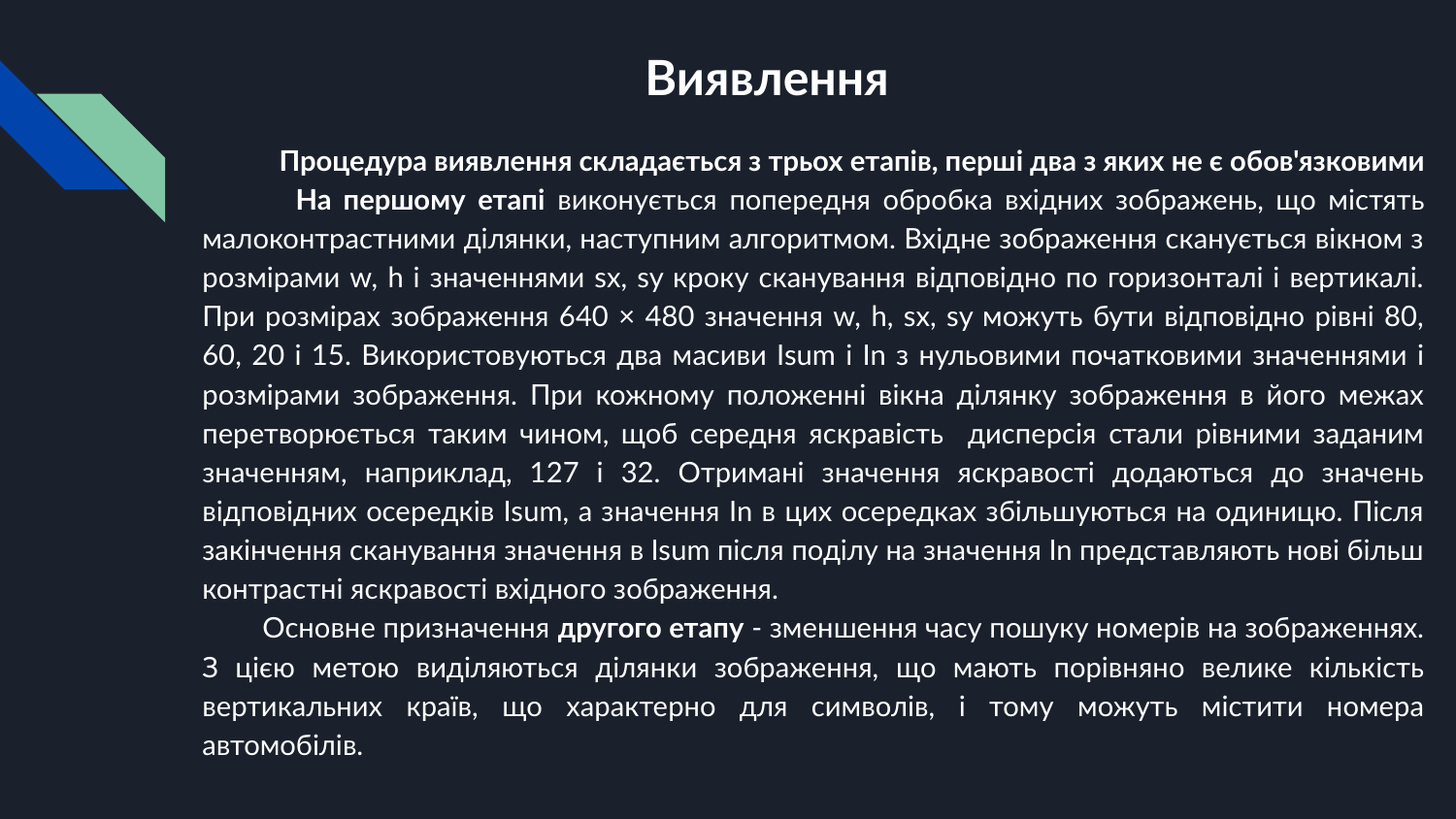

# Виявлення
            Процедура виявлення складається з трьох етапів, перші два з яких не є обов'язковими
        На першому етапі виконується попередня обробка вхідних зображень, що містять малоконтрастними ділянки, наступним алгоритмом. Вхідне зображення сканується вікном з розмірами w, h і значеннями sx, sy кроку сканування відповідно по горизонталі і вертикалі. При розмірах зображення 640 × 480 значення w, h, sx, sy можуть бути відповідно рівні 80, 60, 20 і 15. Використовуються два масиви Isum і In з нульовими початковими значеннями і розмірами зображення. При кожному положенні вікна ділянку зображення в його межах перетворюється таким чином, щоб середня яскравість  дисперсія стали рівними заданим значенням, наприклад, 127 і 32. Отримані значення яскравості додаються до значень відповідних осередків Isum, а значення In в цих осередках збільшуються на одиницю. Після закінчення сканування значення в Isum після поділу на значення In представляють нові більш контрастні яскравості вхідного зображення.
        Основне призначення другого етапу - зменшення часу пошуку номерів на зображеннях. З цією метою виділяються ділянки зображення, що мають порівняно велике кількість вертикальних країв, що характерно для символів, і тому можуть містити номера автомобілів.